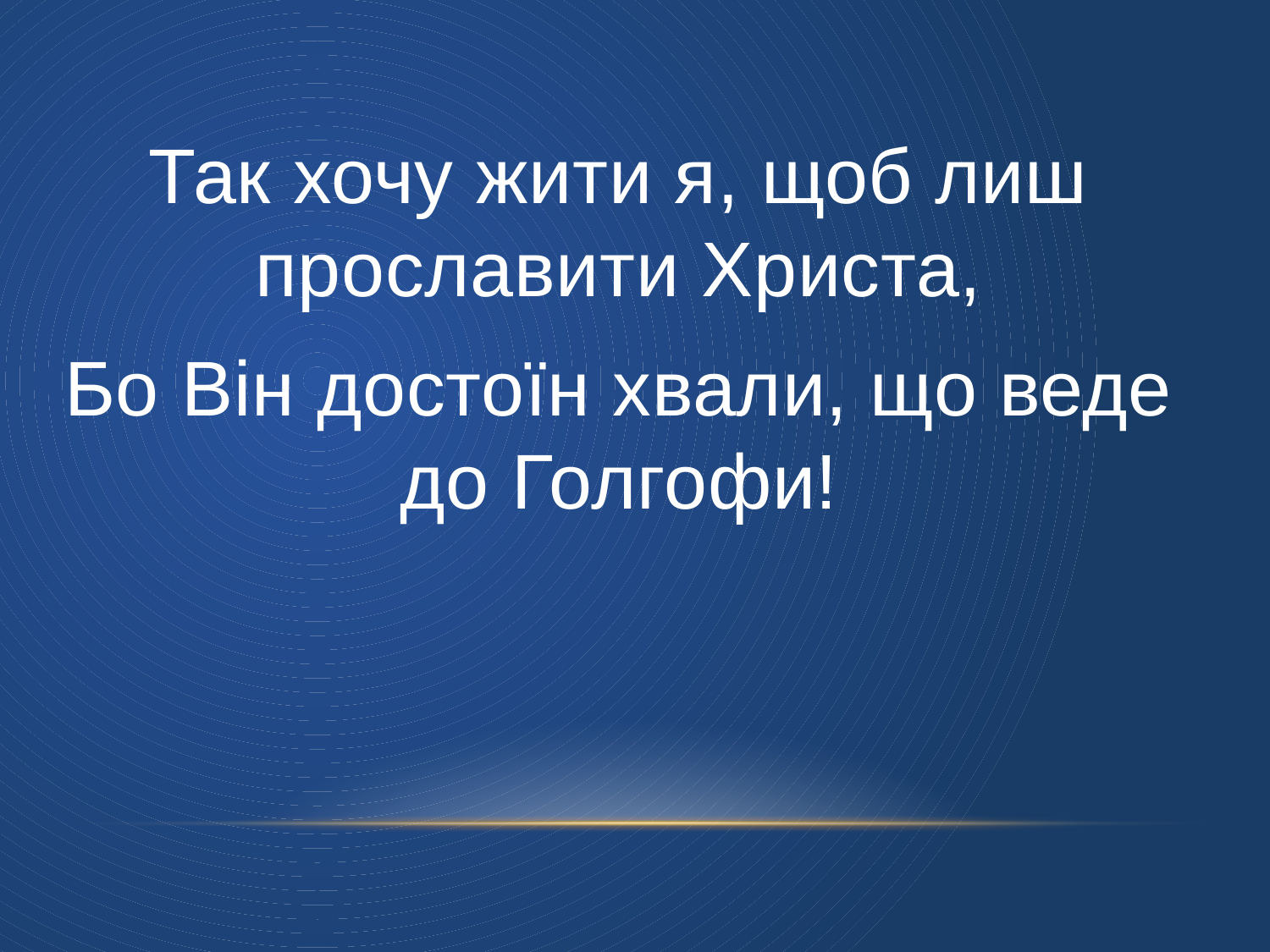

Так хочу жити я, щоб лиш прославити Христа,
Бо Він достоїн хвали, що веде до Голгофи!